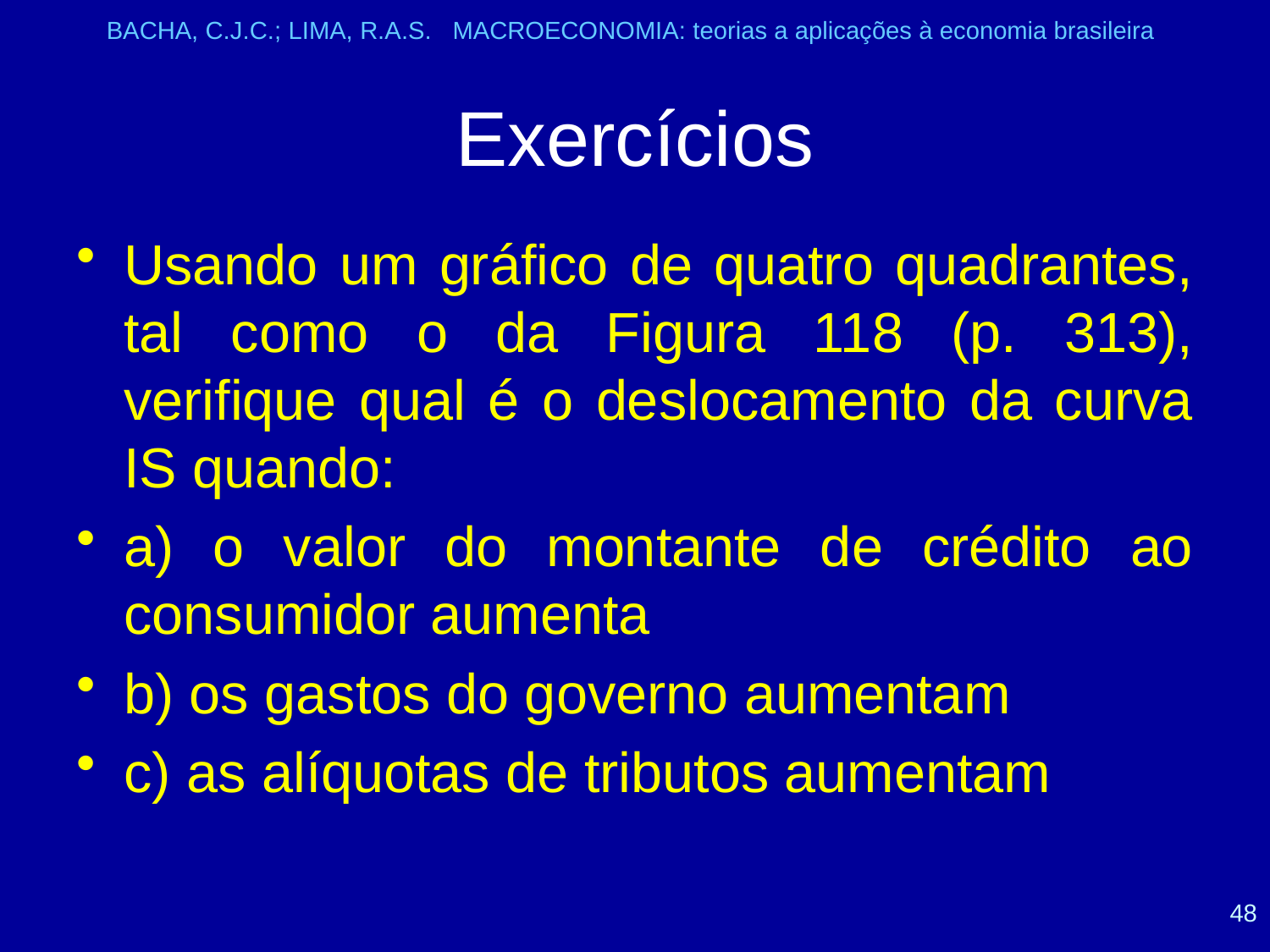

BACHA, C.J.C.; LIMA, R.A.S.   MACROECONOMIA: teorias a aplicações à economia brasileira
# Exercícios
Usando um gráfico de quatro quadrantes, tal como o da Figura 118 (p. 313), verifique qual é o deslocamento da curva IS quando:
a) o valor do montante de crédito ao consumidor aumenta
b) os gastos do governo aumentam
c) as alíquotas de tributos aumentam
48